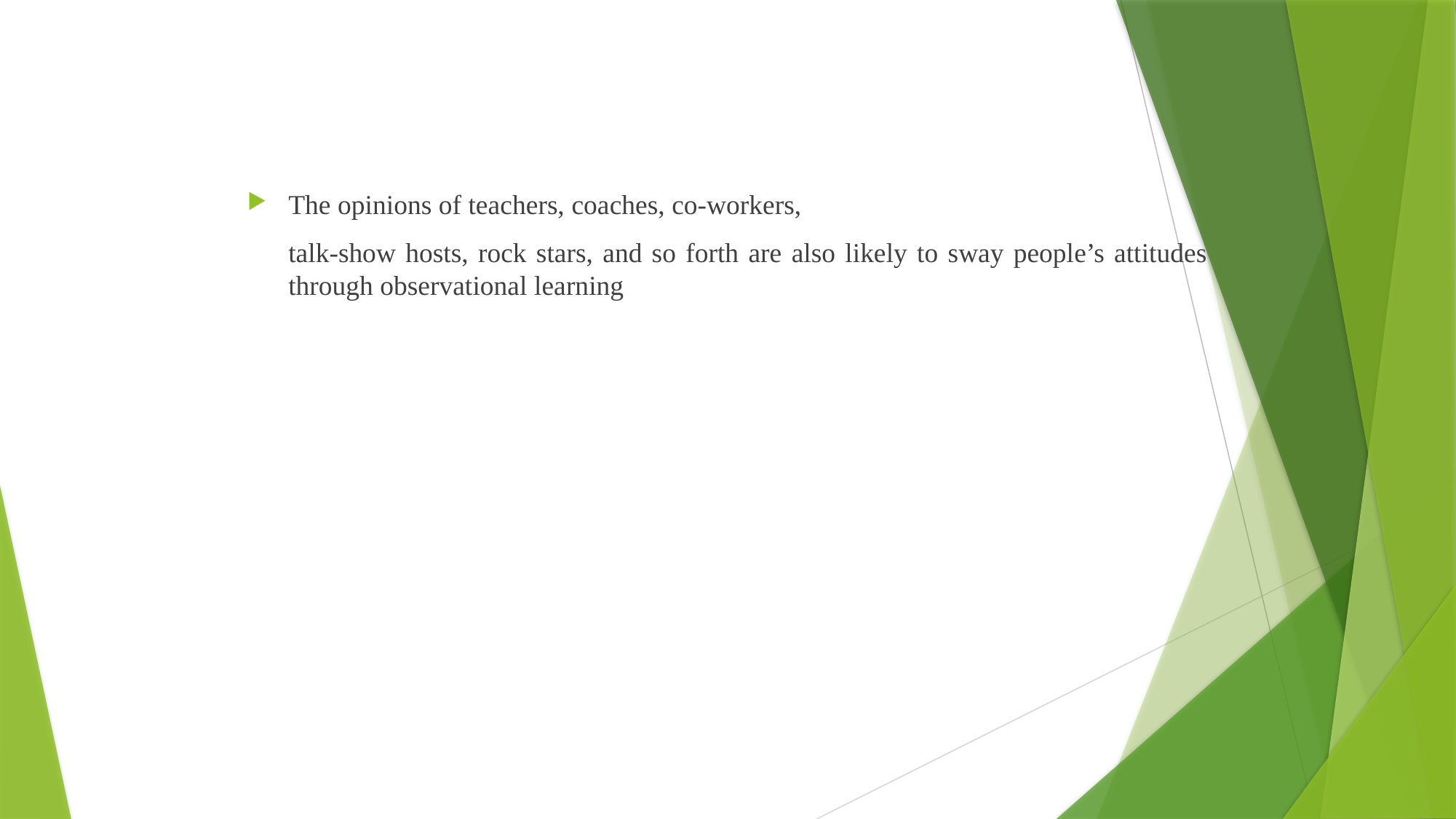

The opinions of teachers, coaches, co-workers,
	talk-show hosts, rock stars, and so forth are also likely to sway people’s attitudes through observational learning